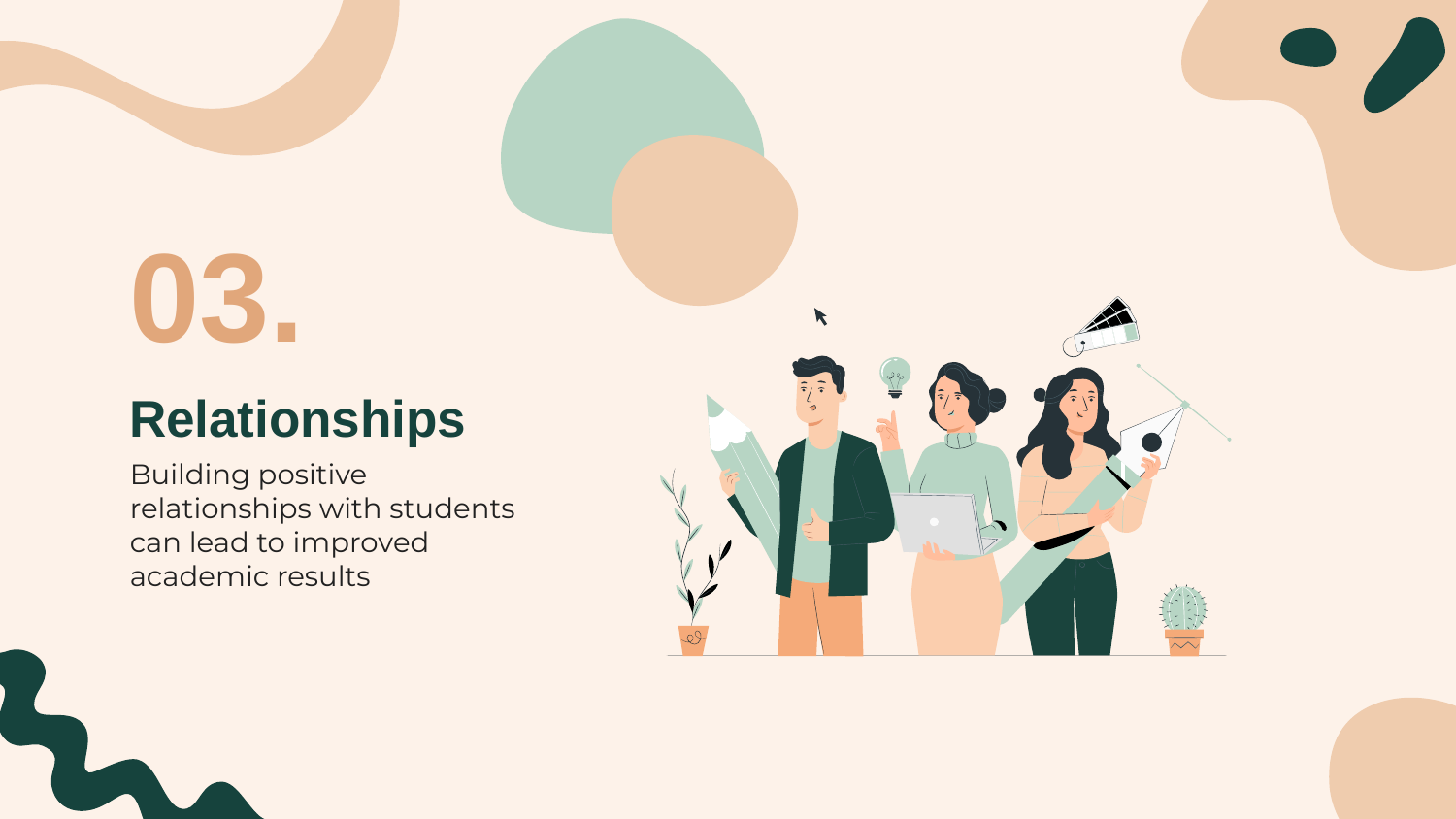

# 03.

Relationships
Building positive relationships with students can lead to improved academic results